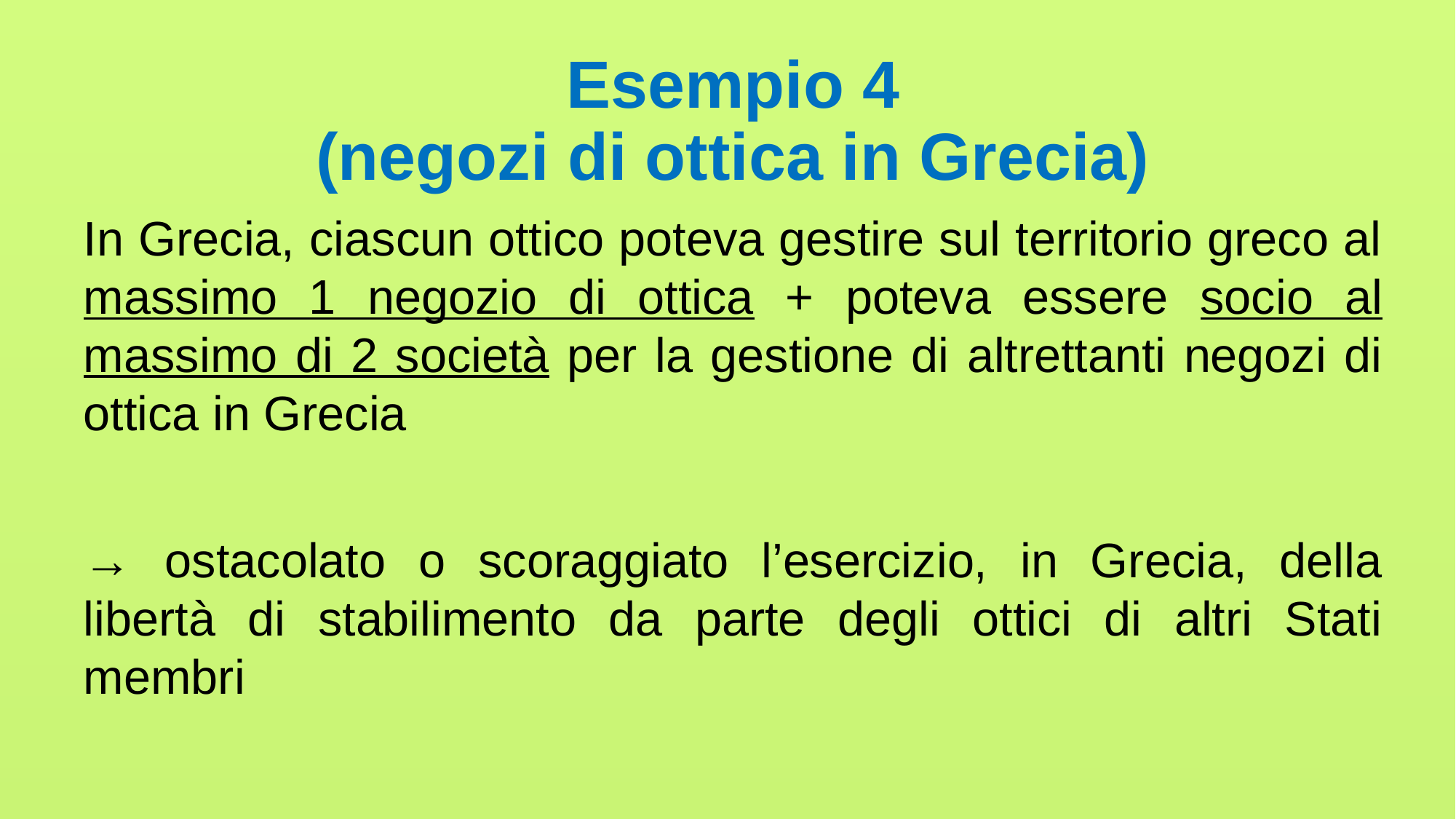

# Esempio 4 (negozi di ottica in Grecia)
In Grecia, ciascun ottico poteva gestire sul territorio greco al massimo 1 negozio di ottica + poteva essere socio al massimo di 2 società per la gestione di altrettanti negozi di ottica in Grecia

→ ostacolato o scoraggiato l’esercizio, in Grecia, della libertà di stabilimento da parte degli ottici di altri Stati membri